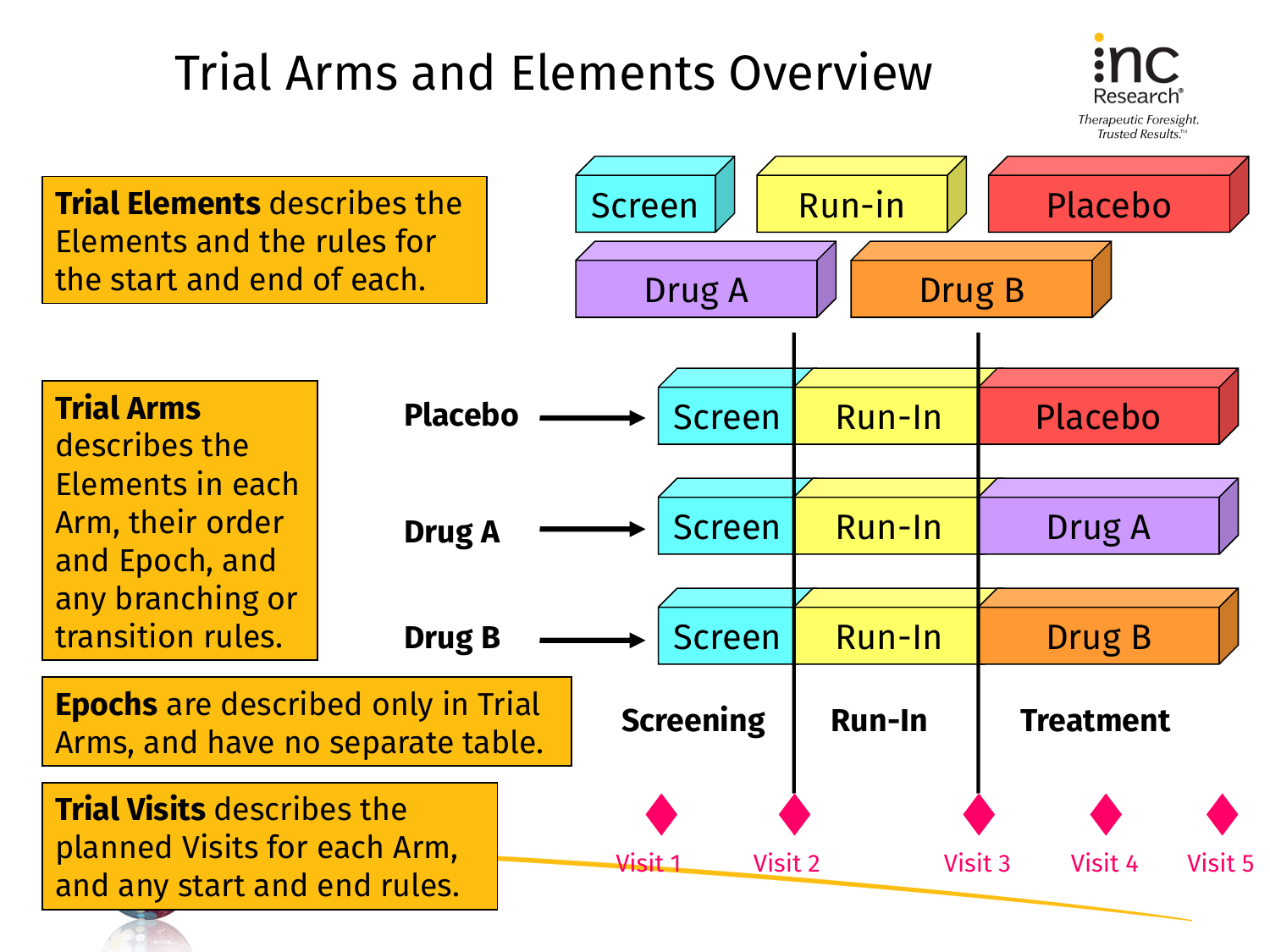

# Trial Arms and Elements Overview
Screen
Run-in
Placebo
Trial Elements describes the Elements and the rules for the start and end of each.
Drug A
Drug B

Screen
Run-In
Placebo
Trial Arms describes the Elements in each Arm, their order and Epoch, and any branching or transition rules.
Placebo

Screen
Run-In
Drug A
Drug A

Screen
Run-In
Drug B
Drug B

Epochs are described only in Trial Arms, and have no separate table.
Screening
Run-In
Treatment
Trial Visits describes the planned Visits for each Arm, and any start and end rules.

Visit 1
Visit 2
Visit 3
Visit 4
Visit 5